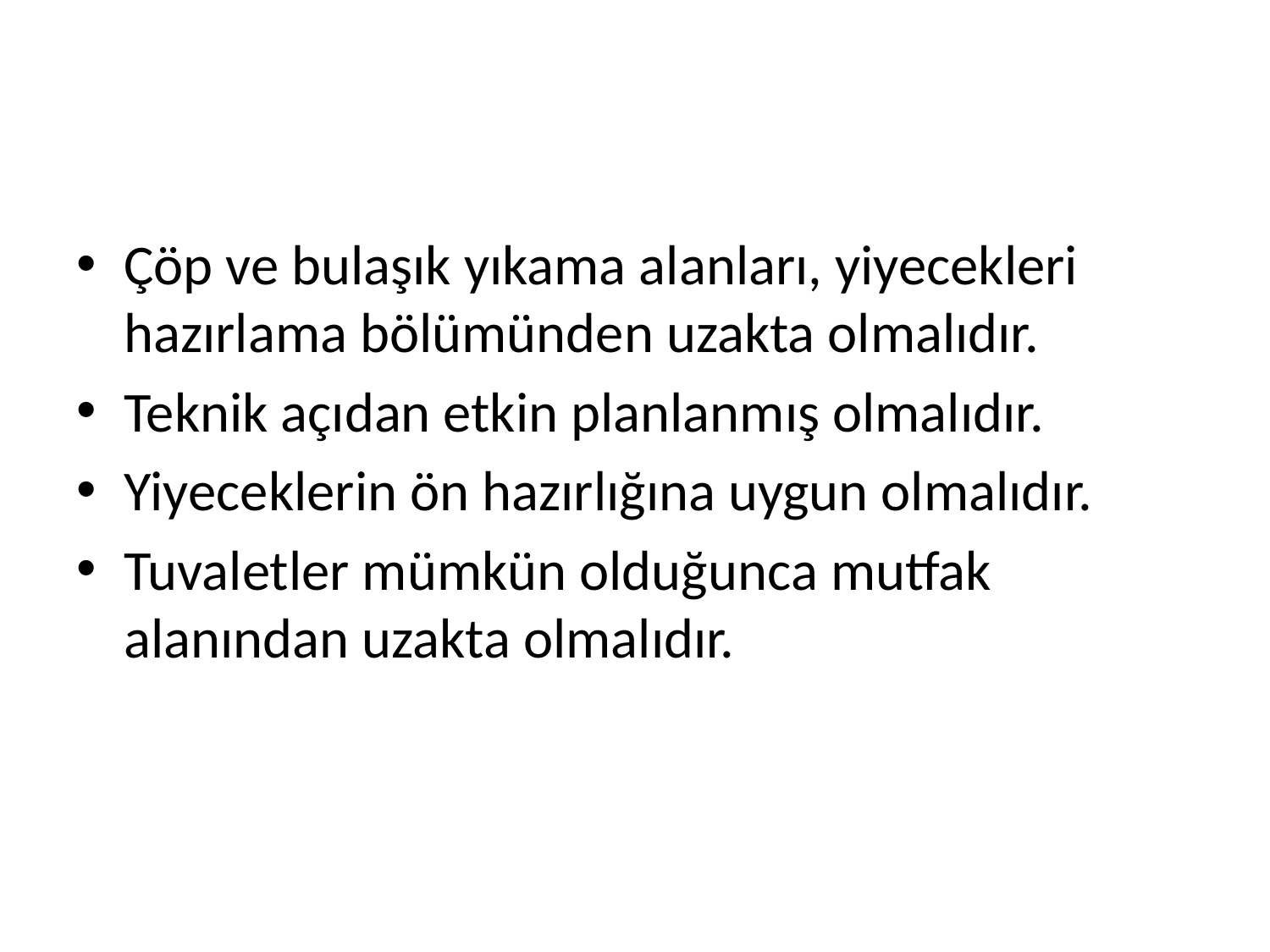

#
Çöp ve bulaşık yıkama alanları, yiyecekleri hazırlama bölümünden uzakta olmalıdır.
Teknik açıdan etkin planlanmış olmalıdır.
Yiyeceklerin ön hazırlığına uygun olmalıdır.
Tuvaletler mümkün olduğunca mutfak alanından uzakta olmalıdır.